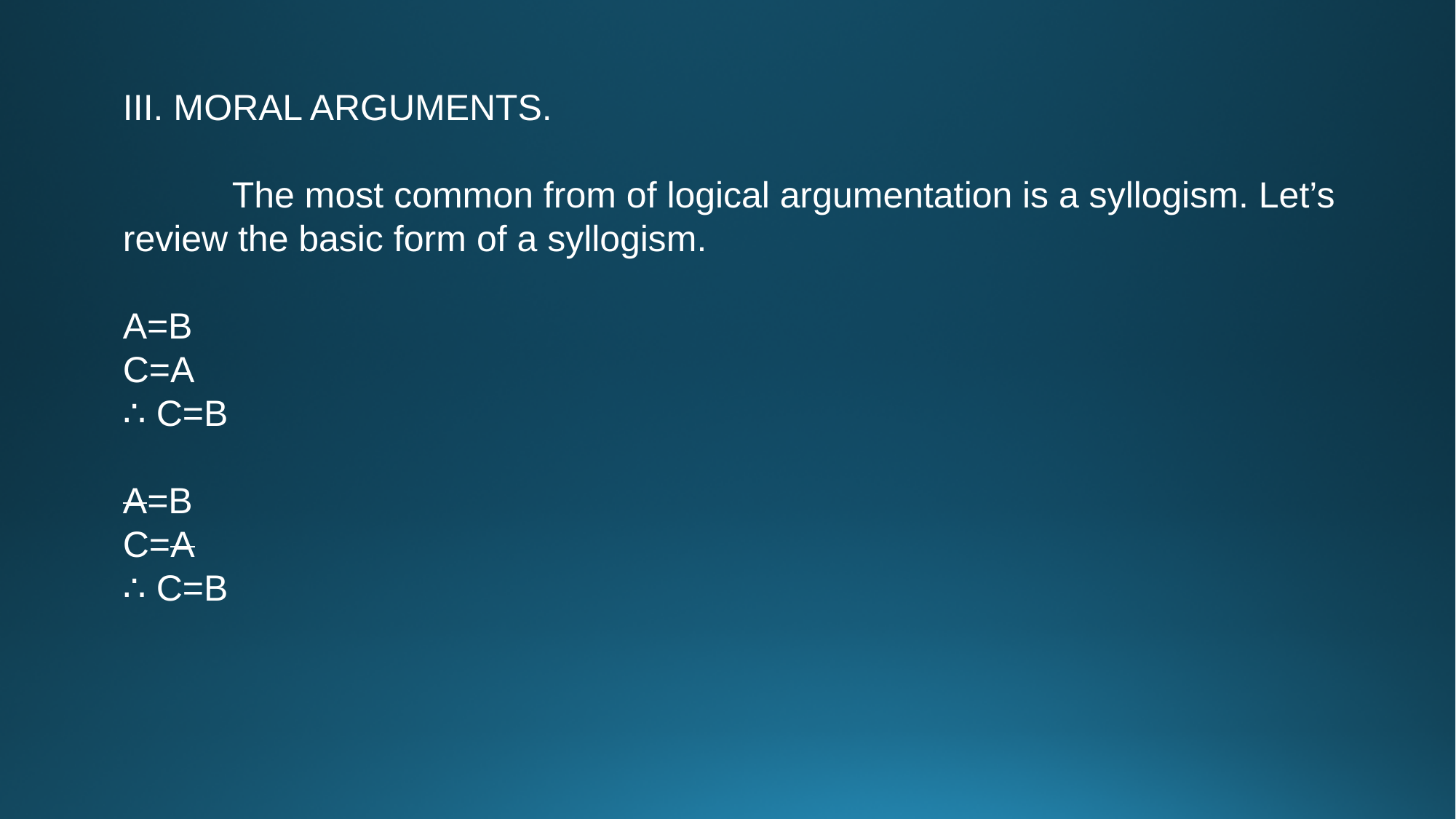

III. MORAL ARGUMENTS.

	The most common from of logical argumentation is a syllogism. Let’s review the basic form of a syllogism.

A=B
C=A
∴ C=B

A=B
C=A
∴ C=B